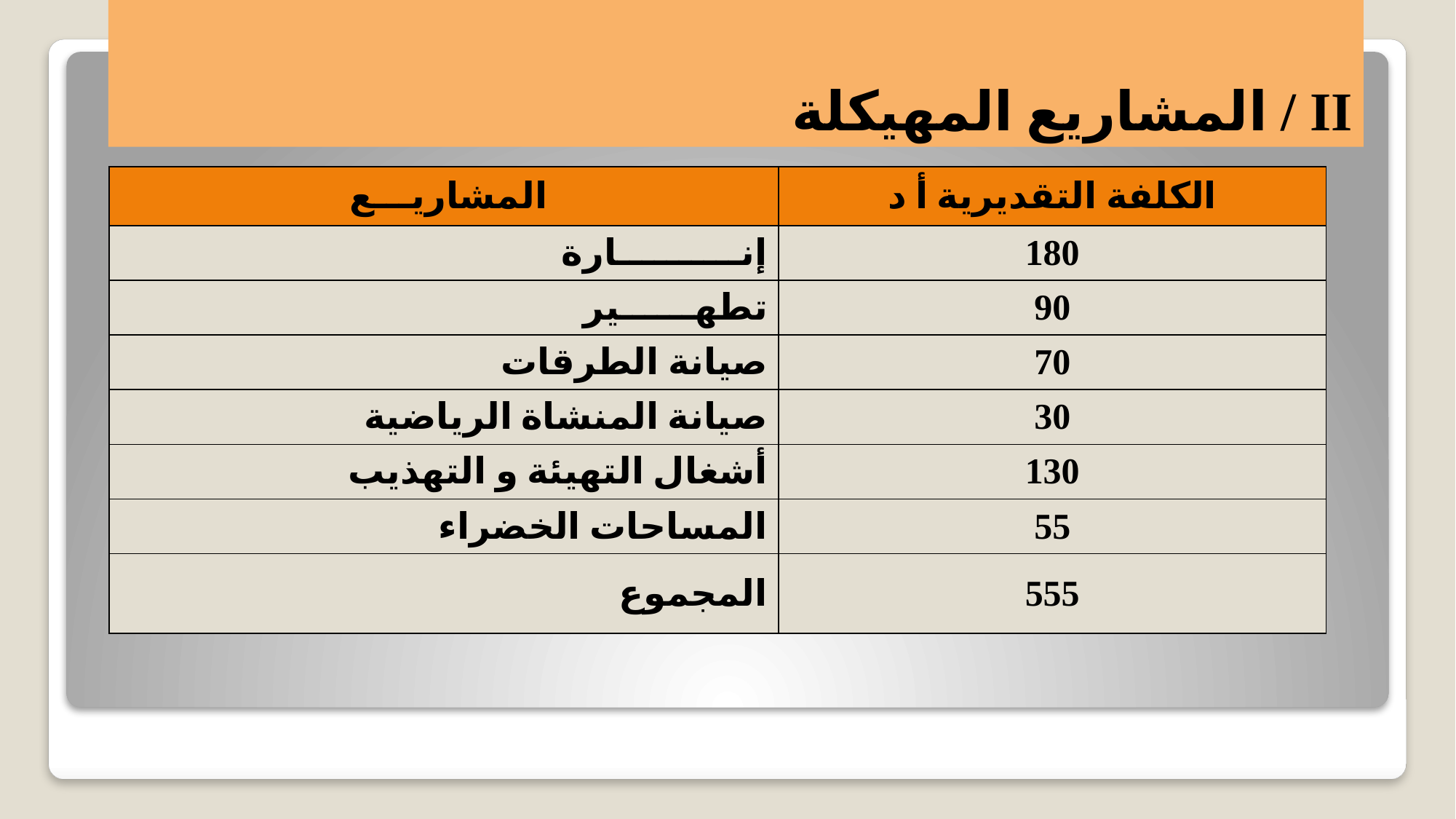

# II / المشاريع المهيكلة
| المشاريـــع | الكلفة التقديرية أ د |
| --- | --- |
| إنــــــــــارة | 180 |
| تطهــــــير | 90 |
| صيانة الطرقات | 70 |
| صيانة المنشاة الرياضية | 30 |
| أشغال التهيئة و التهذيب | 130 |
| المساحات الخضراء | 55 |
| المجموع | 555 |